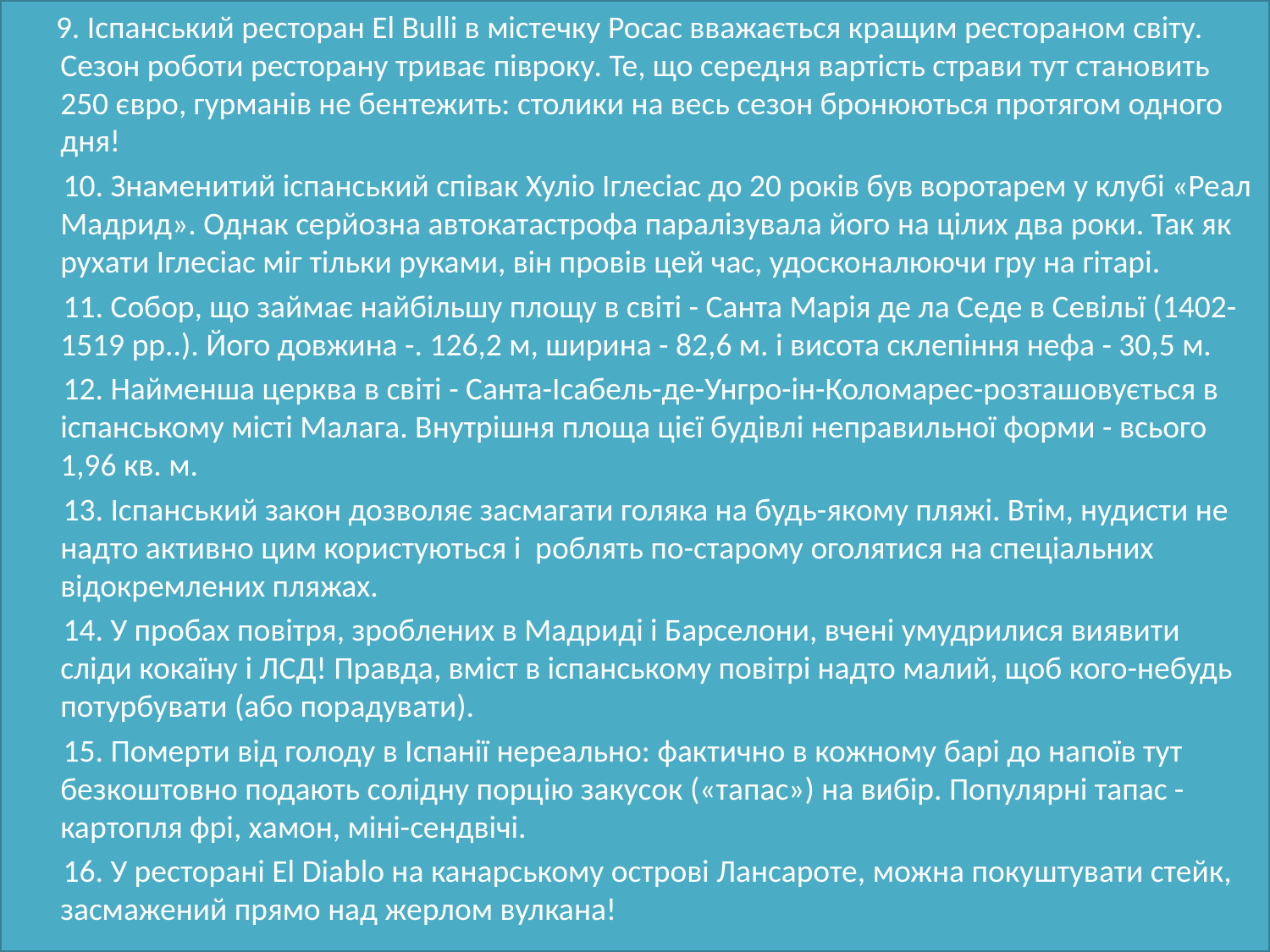

9. Іспанський ресторан El Bulli в містечку Росас вважається кращим рестораном світу. Сезон роботи ресторану триває півроку. Те, що середня вартість страви тут становить 250 євро, гурманів не бентежить: столики на весь сезон бронюються протягом одного дня!
       10. Знаменитий іспанський співак Хуліо Іглесіас до 20 років був воротарем у клубі «Реал Мадрид». Однак серйозна автокатастрофа паралізувала його на цілих два роки. Так як рухати Іглесіас міг тільки руками, він провів цей час, удосконалюючи гру на гітарі.
       11. Собор, що займає найбільшу площу в світі - Санта Марія де ла Седе в Севільї (1402-1519 рр..). Його довжина -. 126,2 м, ширина - 82,6 м. і висота склепіння нефа - 30,5 м.
       12. Найменша церква в світі - Санта-Ісабель-де-Унгро-ін-Коломарес-розташовується в іспанському місті Малага. Внутрішня площа цієї будівлі неправильної форми - всього 1,96 кв. м.
       13. Іспанський закон дозволяє засмагати голяка на будь-якому пляжі. Втім, нудисти не надто активно цим користуються і  роблять по-старому оголятися на спеціальних відокремлених пляжах.
       14. У пробах повітря, зроблених в Мадриді і Барселони, вчені умудрилися виявити сліди кокаїну і ЛСД! Правда, вміст в іспанському повітрі надто малий, щоб кого-небудь потурбувати (або порадувати).
       15. Померти від голоду в Іспанії нереально: фактично в кожному барі до напоїв тут безкоштовно подають солідну порцію закусок («тапас») на вибір. Популярні тапас - картопля фрі, хамон, міні-сендвічі.
       16. У ресторані El Diablo на канарському острові Лансароте, можна покуштувати стейк, засмажений прямо над жерлом вулкана!